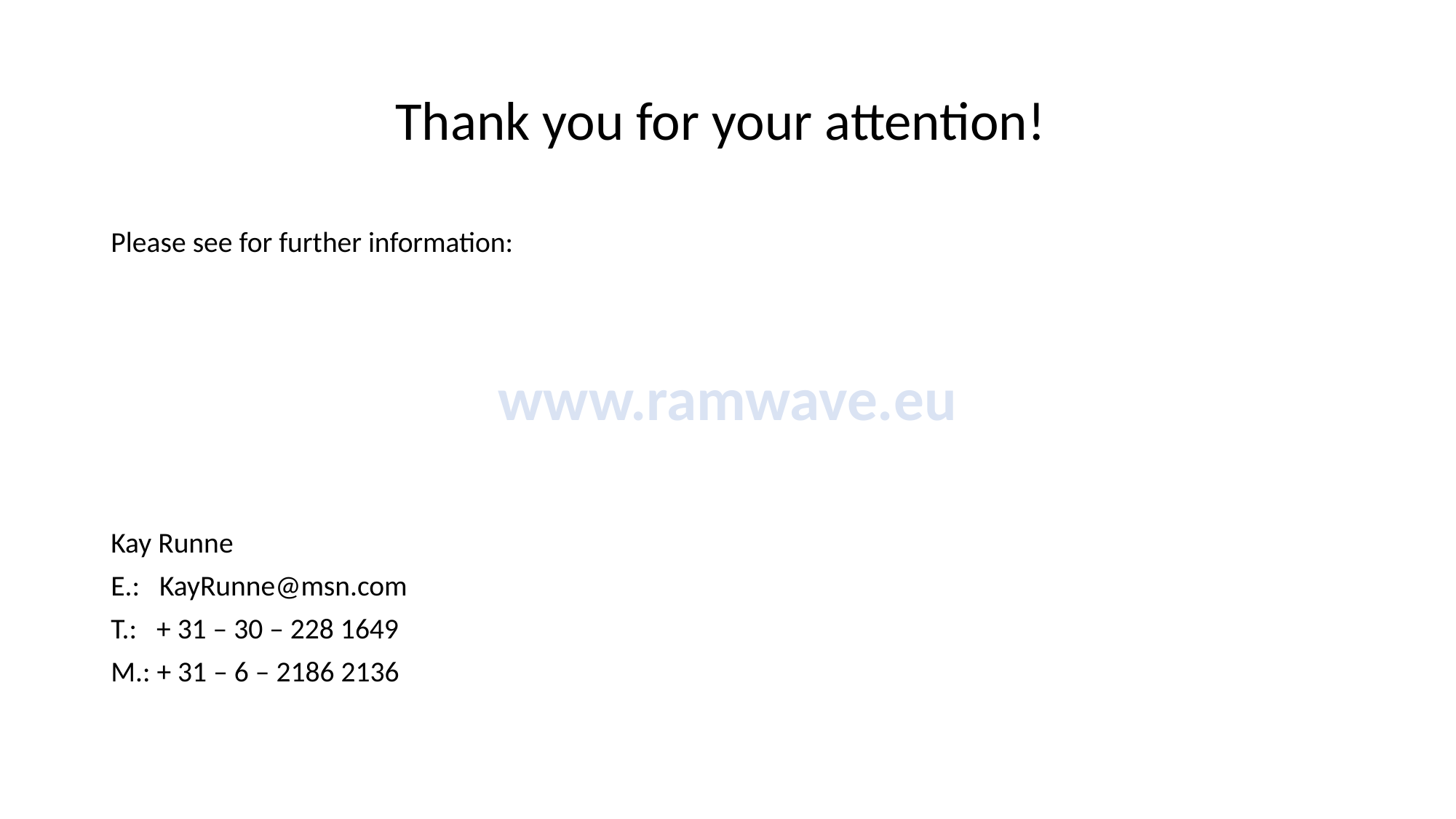

# Thank you for your attention!
Please see for further information:

Kay Runne
E.:   KayRunne@msn.com
T.:   + 31 – 30 – 228 1649
M.: + 31 – 6 – 2186 2136

www.ramwave.eu